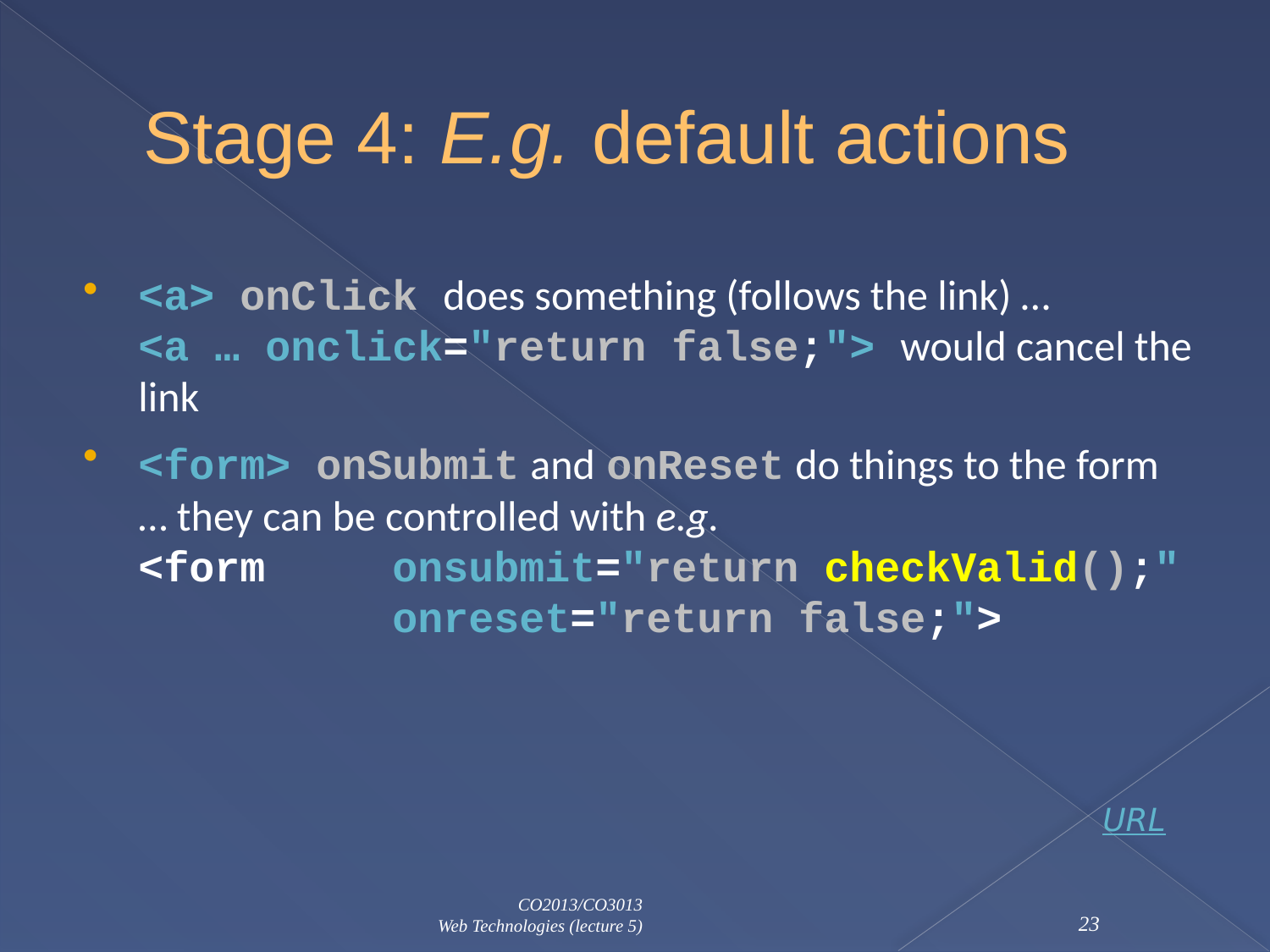

# Stage 4: E.g. default actions
<a> onClick does something (follows the link) …
<a … onclick="return false;"> would cancel the link
<form> onSubmit and onReset do things to the form … they can be controlled with e.g.
<form	onsubmit="return checkValid();"
 		onreset="return false;">
URL
CO2013/CO3013
Web Technologies (lecture 5)
23